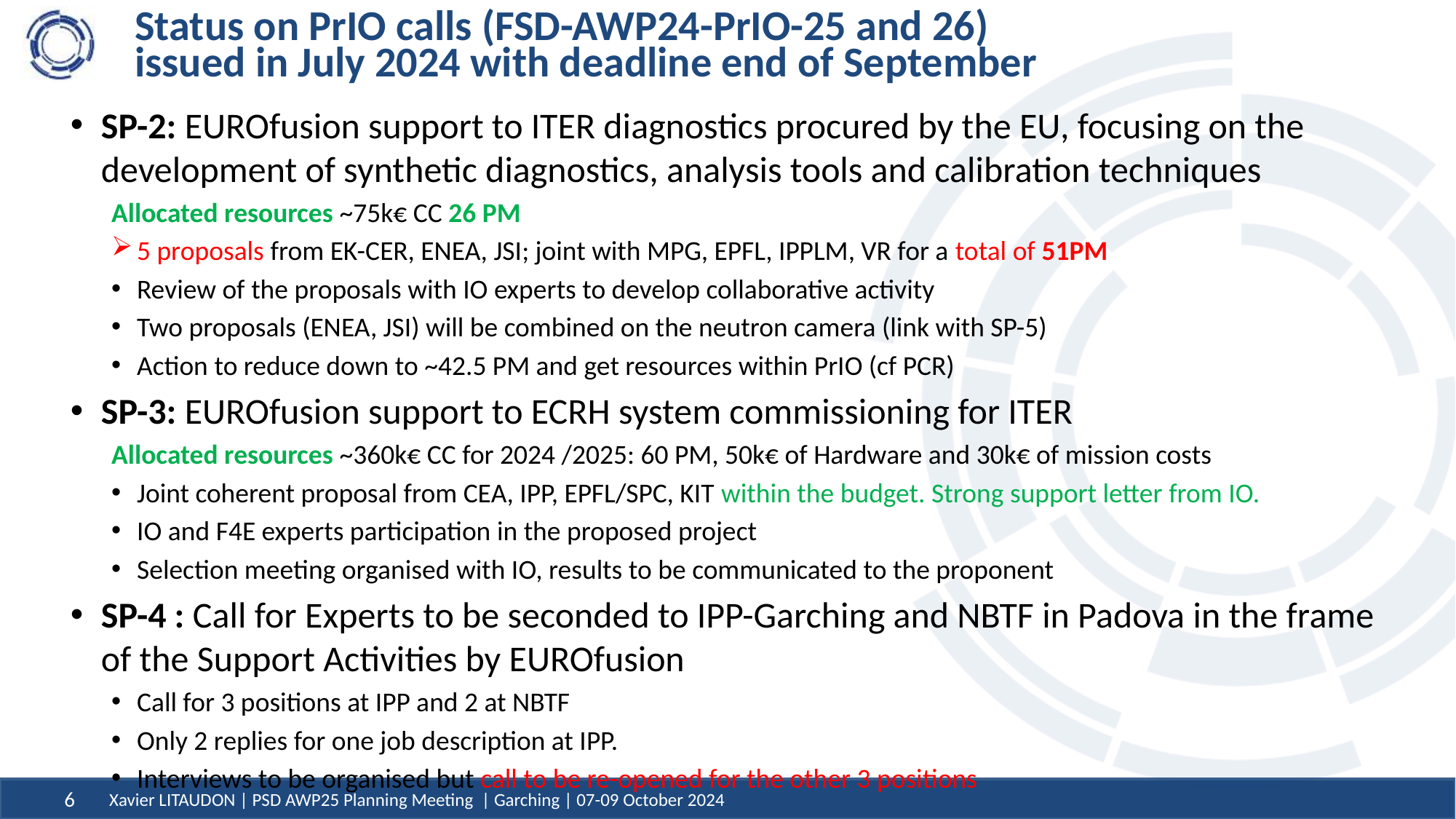

# Status on PrIO calls (FSD-AWP24-PrIO-25 and 26) issued in July 2024 with deadline end of September
SP-2: EUROfusion support to ITER diagnostics procured by the EU, focusing on the development of synthetic diagnostics, analysis tools and calibration techniques
Allocated resources ~75k€ CC 26 PM
5 proposals from EK-CER, ENEA, JSI; joint with MPG, EPFL, IPPLM, VR for a total of 51PM
Review of the proposals with IO experts to develop collaborative activity
Two proposals (ENEA, JSI) will be combined on the neutron camera (link with SP-5)
Action to reduce down to ~42.5 PM and get resources within PrIO (cf PCR)
SP-3: EUROfusion support to ECRH system commissioning for ITER
Allocated resources ~360k€ CC for 2024 /2025: 60 PM, 50k€ of Hardware and 30k€ of mission costs
Joint coherent proposal from CEA, IPP, EPFL/SPC, KIT within the budget. Strong support letter from IO.
IO and F4E experts participation in the proposed project
Selection meeting organised with IO, results to be communicated to the proponent
SP-4 : Call for Experts to be seconded to IPP-Garching and NBTF in Padova in the frame of the Support Activities by EUROfusion
Call for 3 positions at IPP and 2 at NBTF
Only 2 replies for one job description at IPP.
Interviews to be organised but call to be re-opened for the other 3 positions
Xavier LITAUDON | PSD AWP25 Planning Meeting  | Garching | 07-09 October 2024
6